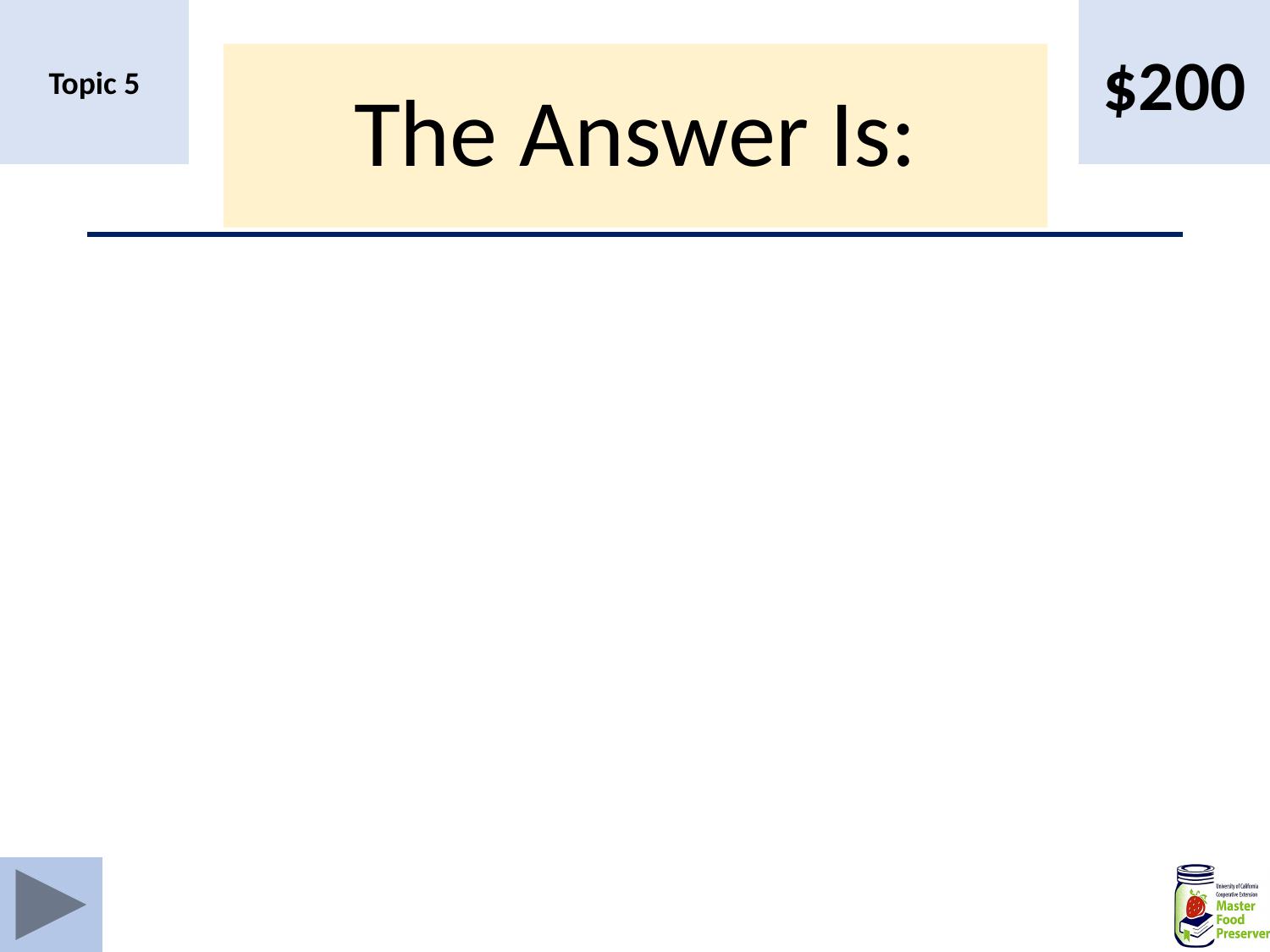

Topic 5
$200
# The Answer Is: